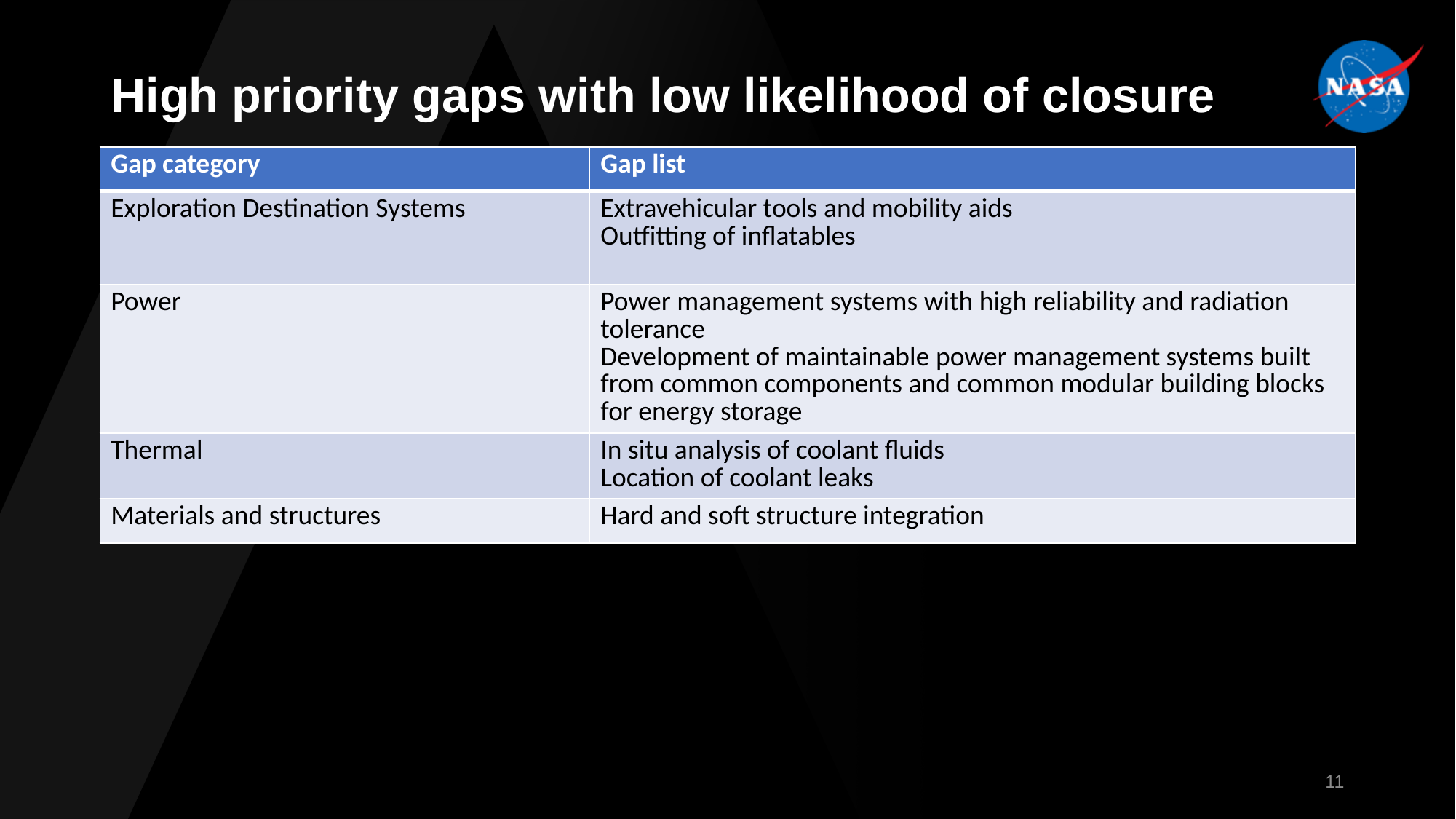

# High priority gaps with low likelihood of closure
| Gap category | Gap list |
| --- | --- |
| Exploration Destination Systems | Extravehicular tools and mobility aids Outfitting of inflatables |
| Power | Power management systems with high reliability and radiation tolerance Development of maintainable power management systems built from common components and common modular building blocks for energy storage |
| Thermal | In situ analysis of coolant fluids Location of coolant leaks |
| Materials and structures | Hard and soft structure integration |
11